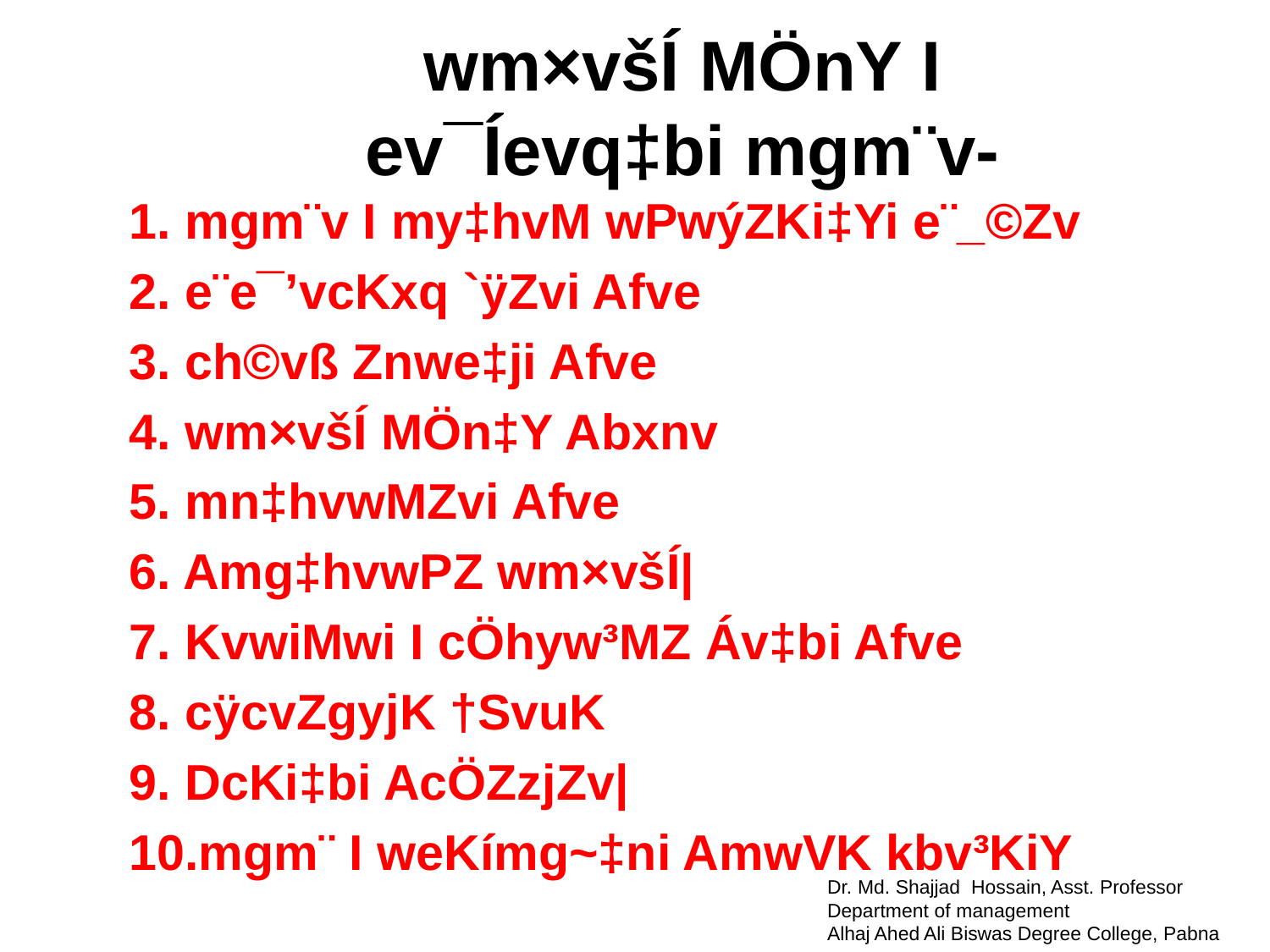

wm×všÍ MÖnY I ev¯Íevq‡bi mgm¨v-

1. mgm¨v I my‡hvM wPwýZKi‡Yi e¨_©Zv
2. e¨e¯’vcKxq `ÿZvi Afve
3. ch©vß Znwe‡ji Afve
4. wm×všÍ MÖn‡Y Abxnv
5. mn‡hvwMZvi Afve
6. Amg‡hvwPZ wm×všÍ|
7. KvwiMwi I cÖhyw³MZ Áv‡bi Afve
8. cÿcvZgyjK †SvuK
9. DcKi‡bi AcÖZzjZv|
10.mgm¨ I weKímg~‡ni AmwVK kbv³KiY

Dr. Md. Shajjad  Hossain, Asst. Professor
Department of management
Alhaj Ahed Ali Biswas Degree College, Pabna